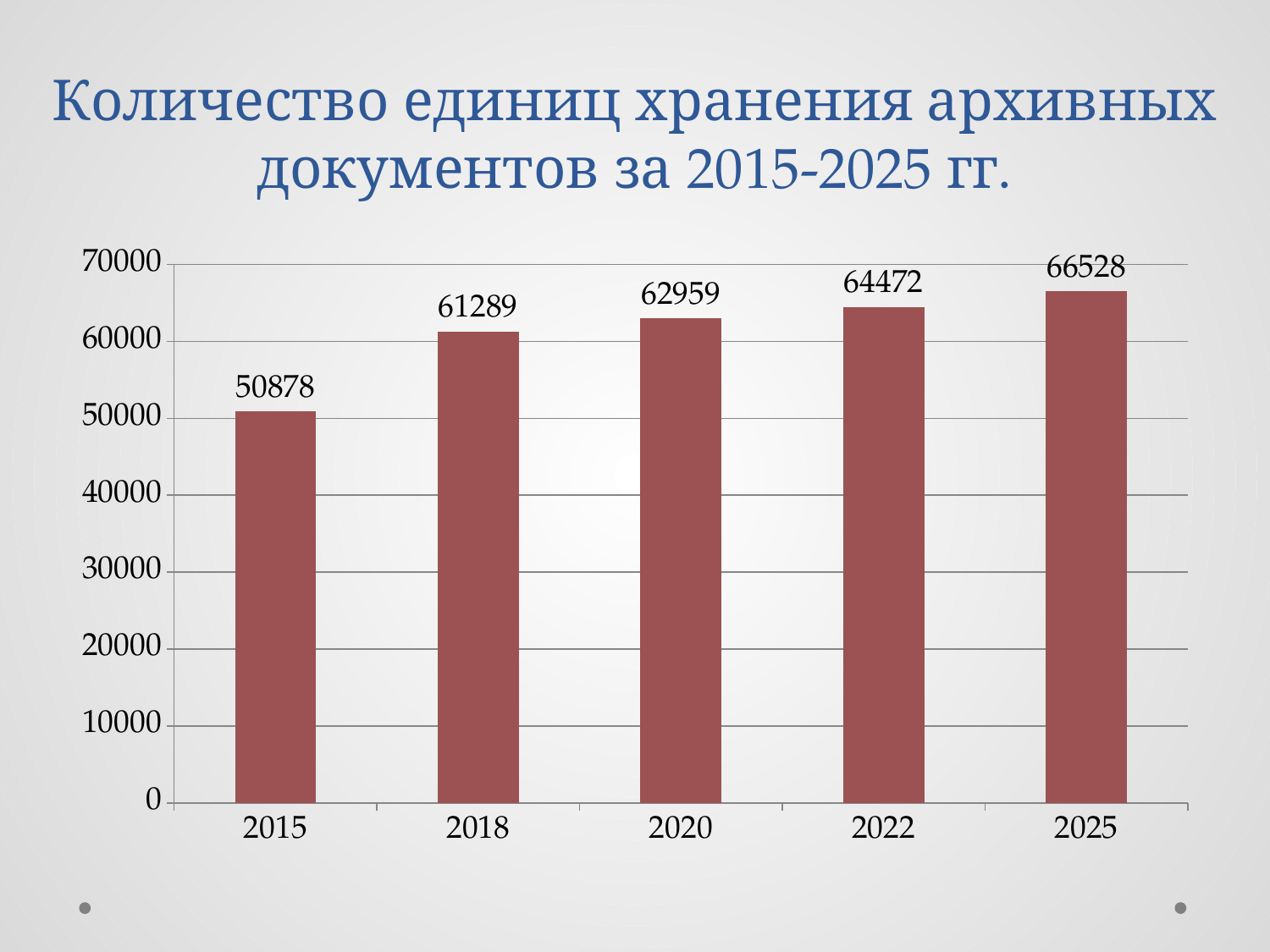

# Количество единиц хранения архивных документов за 2015-2025 гг.

### Chart

| Category | Ряд 2 |
|---|---|
| 2015 | 50878.0 |
| 2018 | 61289.0 |
| 2020 | 62959.0 |
| 2022 | 64472.0 |
| 2025 | 66528.0 |